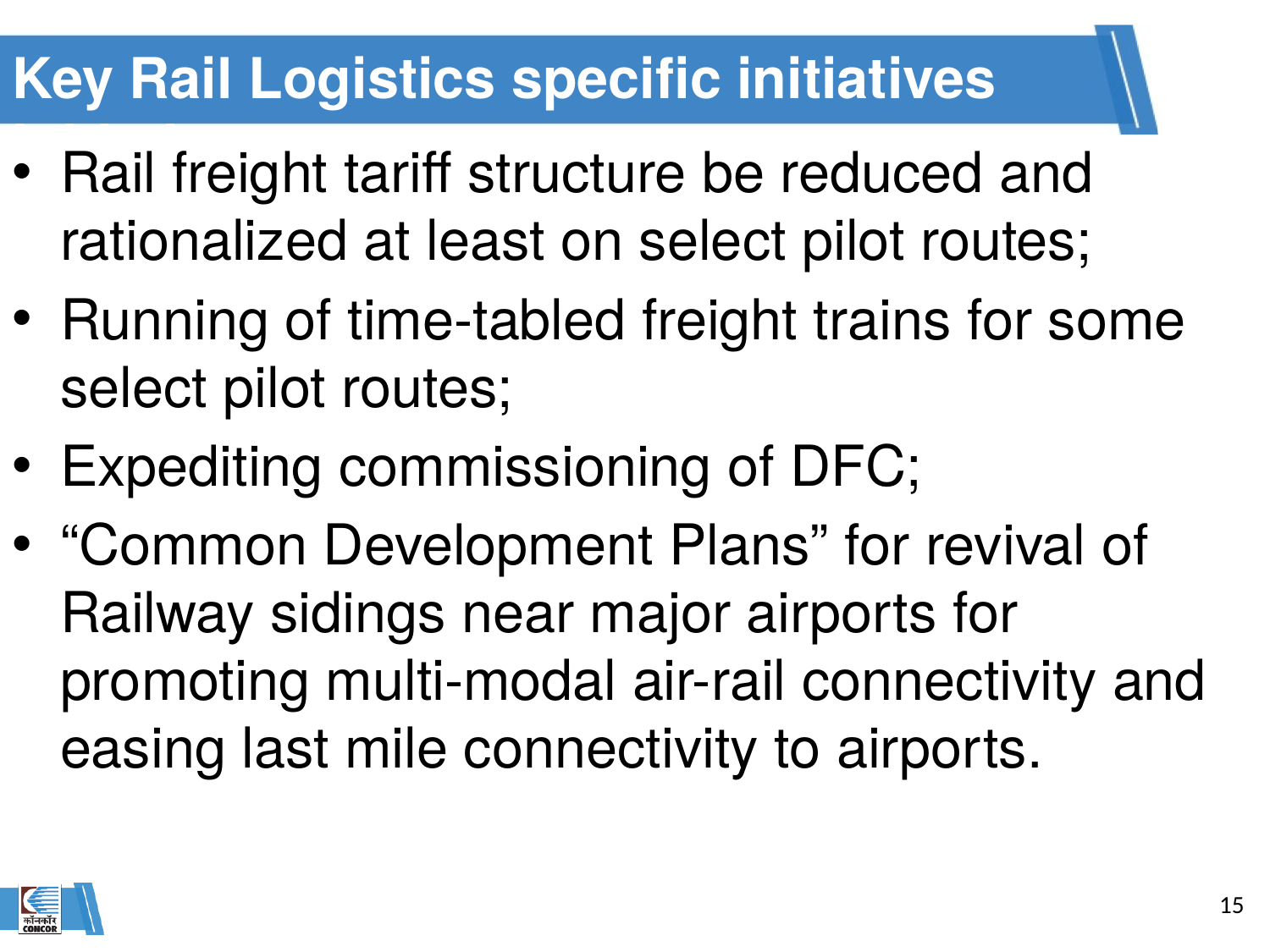

# Key Rail Logistics specific initiatives initiatives
Rail freight tariff structure be reduced and rationalized at least on select pilot routes;
Running of time-tabled freight trains for some select pilot routes;
Expediting commissioning of DFC;
“Common Development Plans” for revival of Railway sidings near major airports for promoting multi-modal air-rail connectivity and easing last mile connectivity to airports.
15